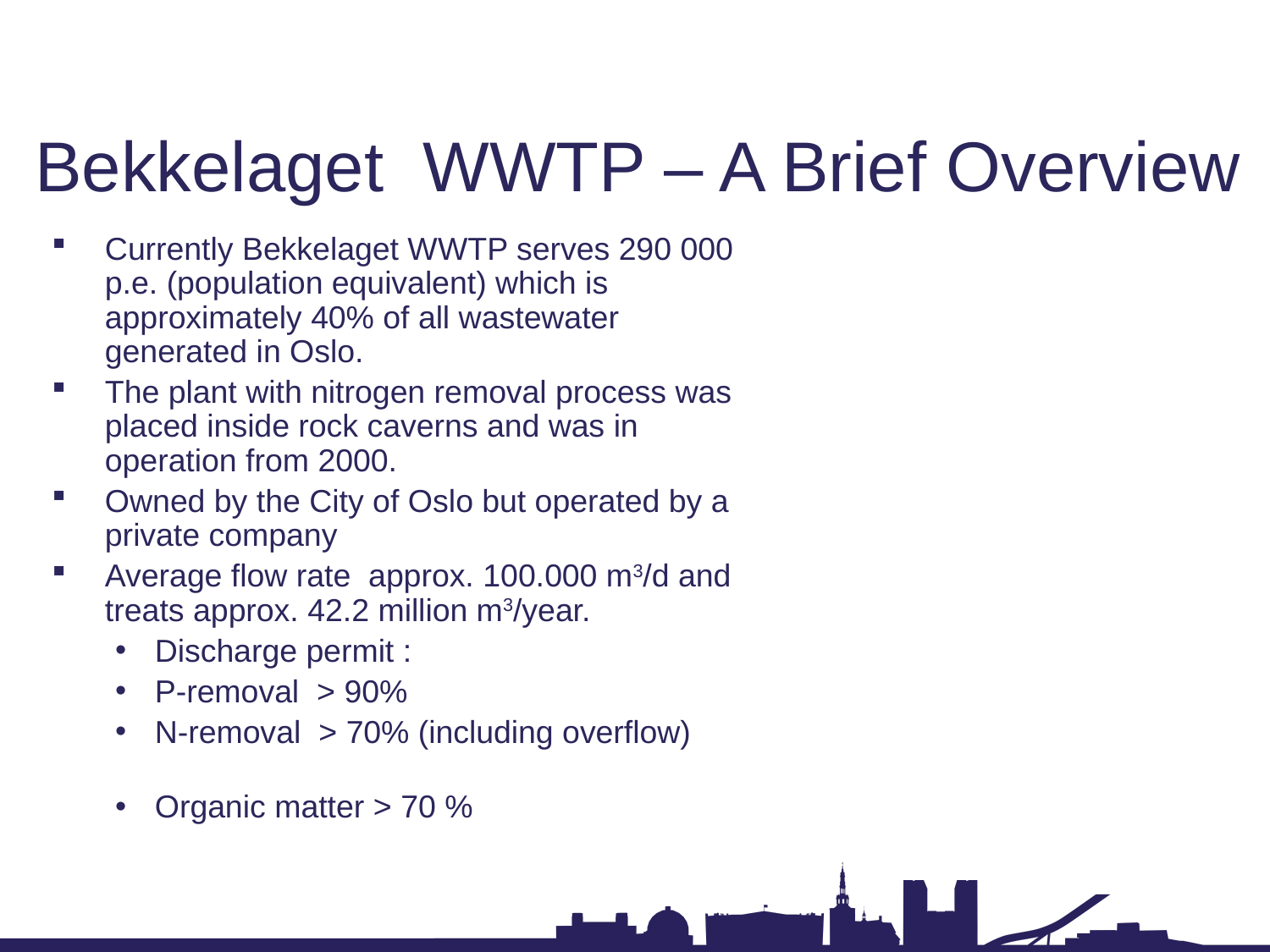

Bekkelaget  WWTP – A Brief Overview
Currently Bekkelaget WWTP serves 290 000 p.e. (population equivalent) which is approximately 40% of all wastewater generated in Oslo.
The plant with nitrogen removal process was placed inside rock caverns and was in operation from 2000.
Owned by the City of Oslo but operated by a private company
Average flow rate  approx. 100.000 m3/d and treats approx. 42.2 million m3/year.
Discharge permit :
P-removal  > 90%
N-removal  > 70% (including overflow)
Organic matter > 70 %